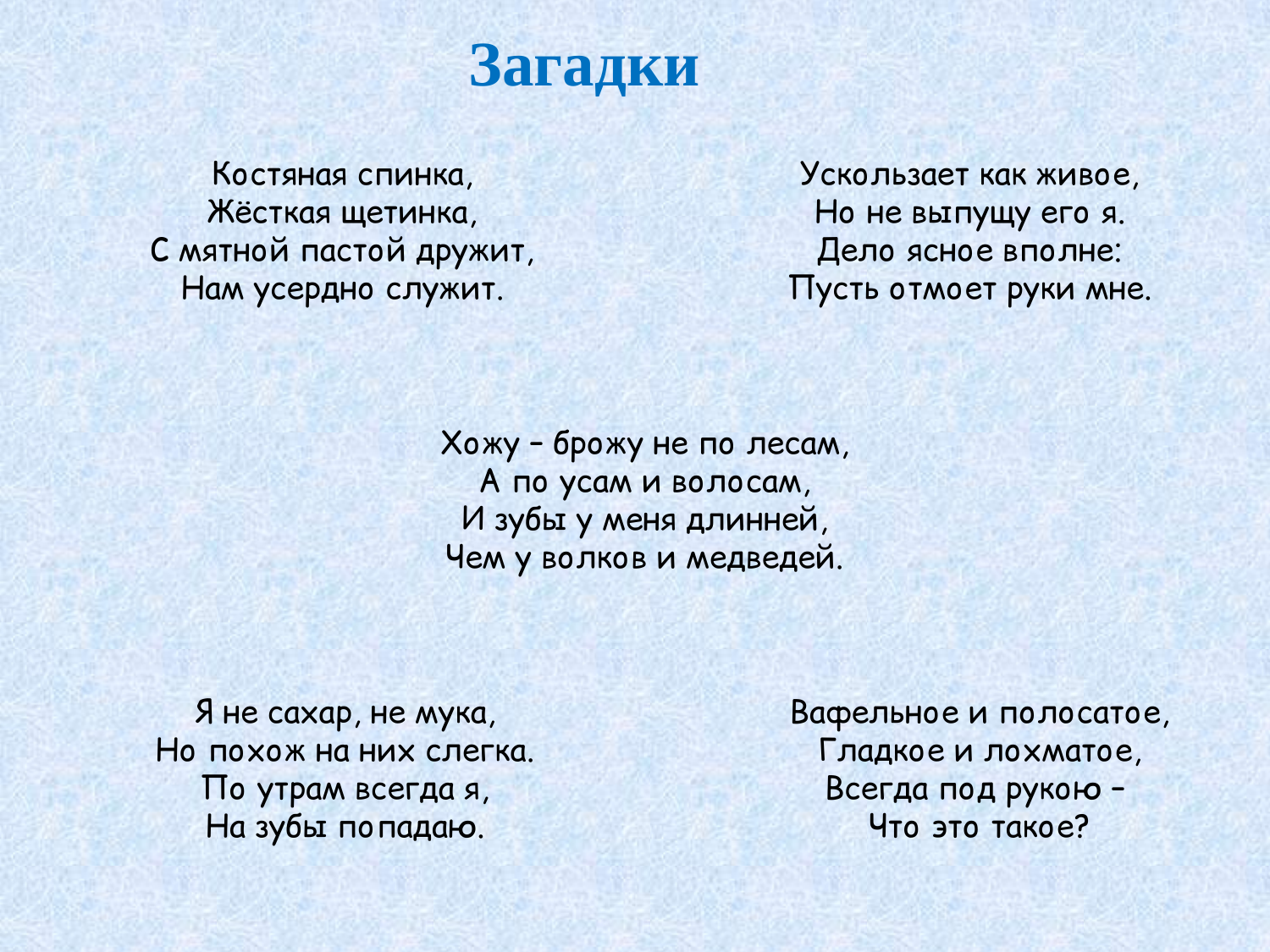

Загадки
Костяная спинка,
Жёсткая щетинка,
С мятной пастой дружит,
Нам усердно служит.
Ускользает как живое,
Но не выпущу его я.
Дело ясное вполне:
Пусть отмоет руки мне.
Хожу – брожу не по лесам,
А по усам и волосам,
И зубы у меня длинней,
Чем у волков и медведей.
Я не сахар, не мука,
Но похож на них слегка.
По утрам всегда я,
На зубы попадаю.
Вафельное и полосатое,
Гладкое и лохматое,
Всегда под рукою –
Что это такое?